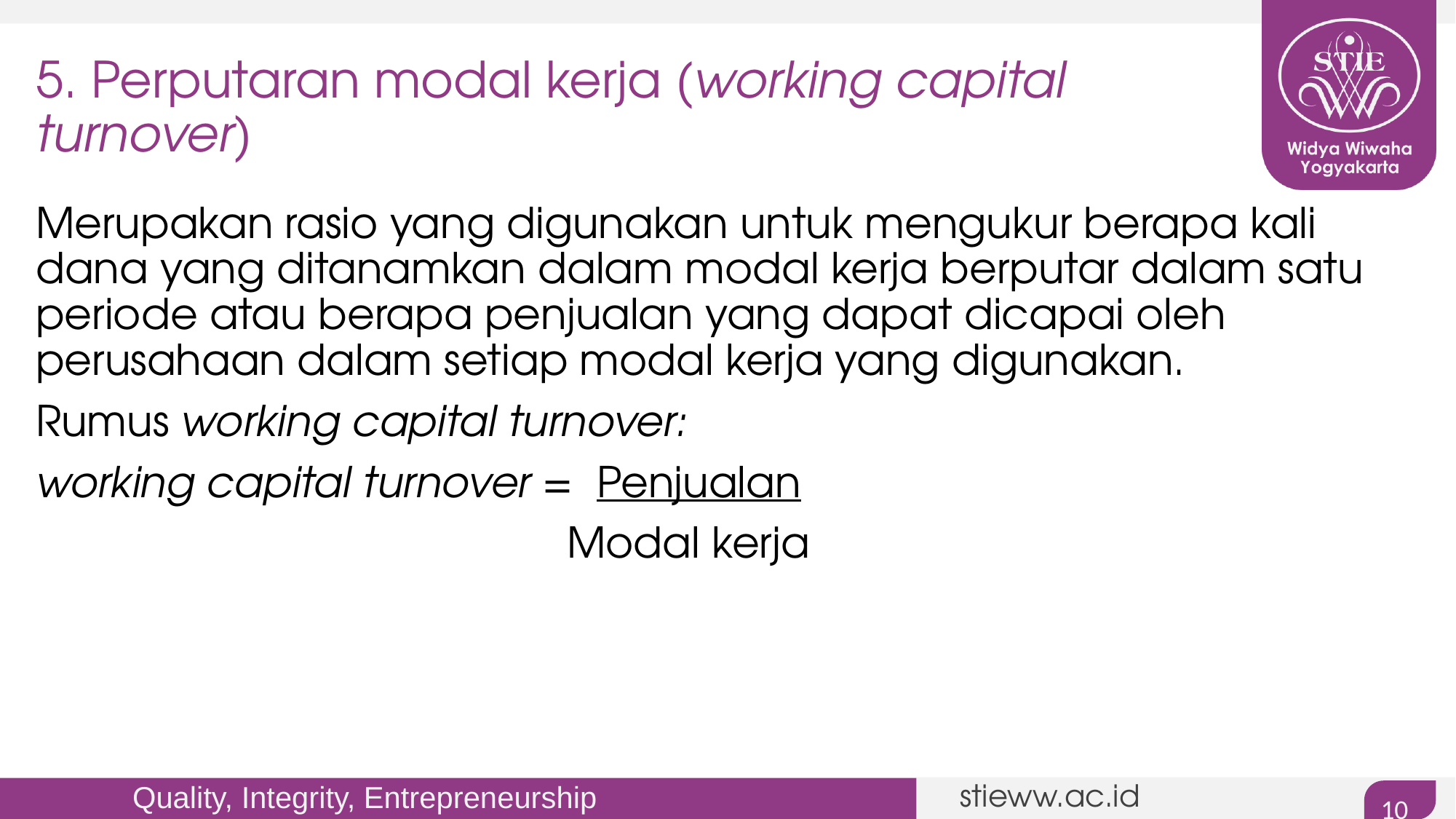

# 5. Perputaran modal kerja (working capital turnover)
Merupakan rasio yang digunakan untuk mengukur berapa kali dana yang ditanamkan dalam modal kerja berputar dalam satu periode atau berapa penjualan yang dapat dicapai oleh perusahaan dalam setiap modal kerja yang digunakan.
Rumus working capital turnover:
working capital turnover =  Penjualan
				        Modal kerja